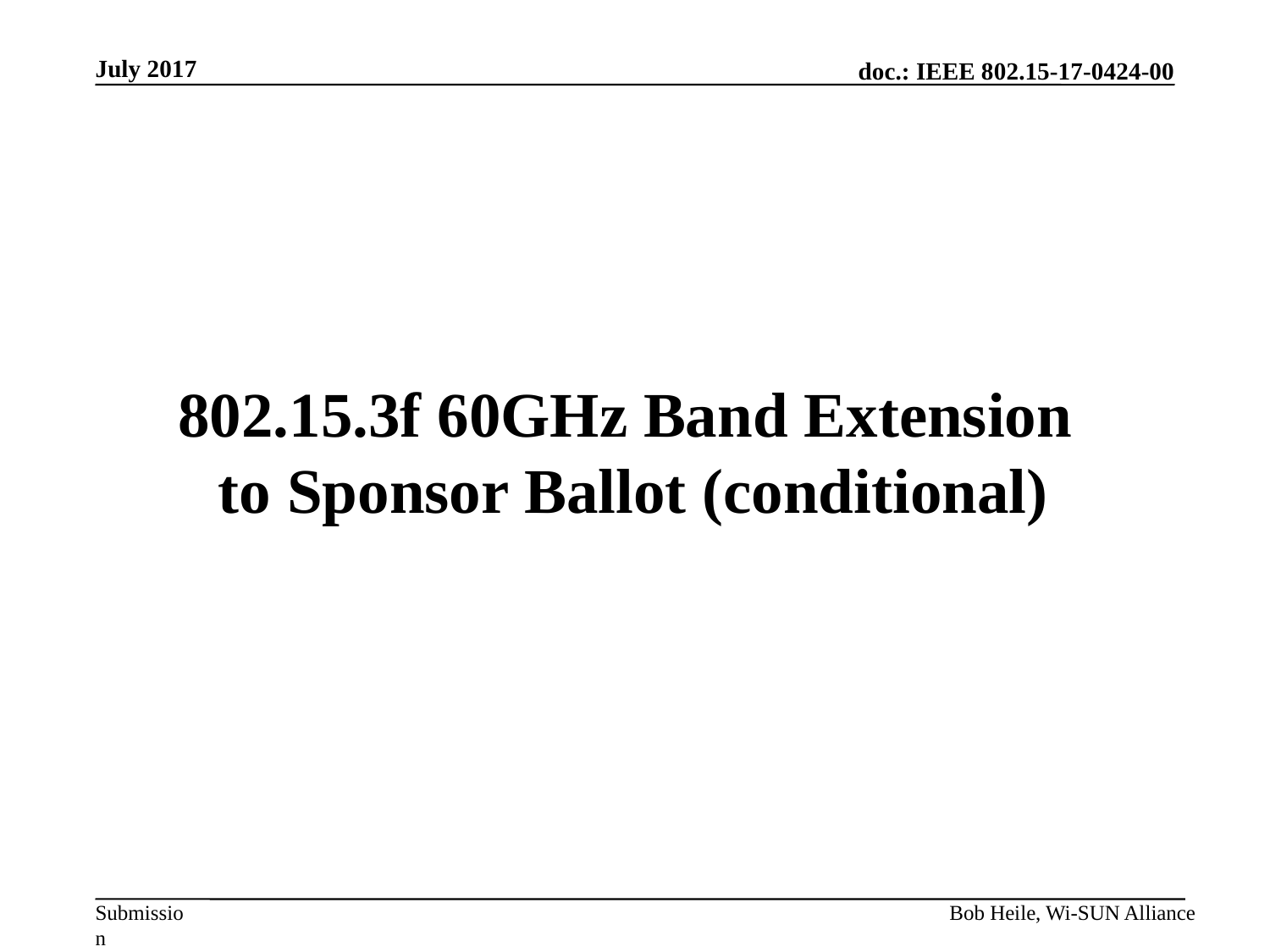

July 2017
# 802.15.3f 60GHz Band Extension to Sponsor Ballot (conditional)
Bob Heile, Wi-SUN Alliance